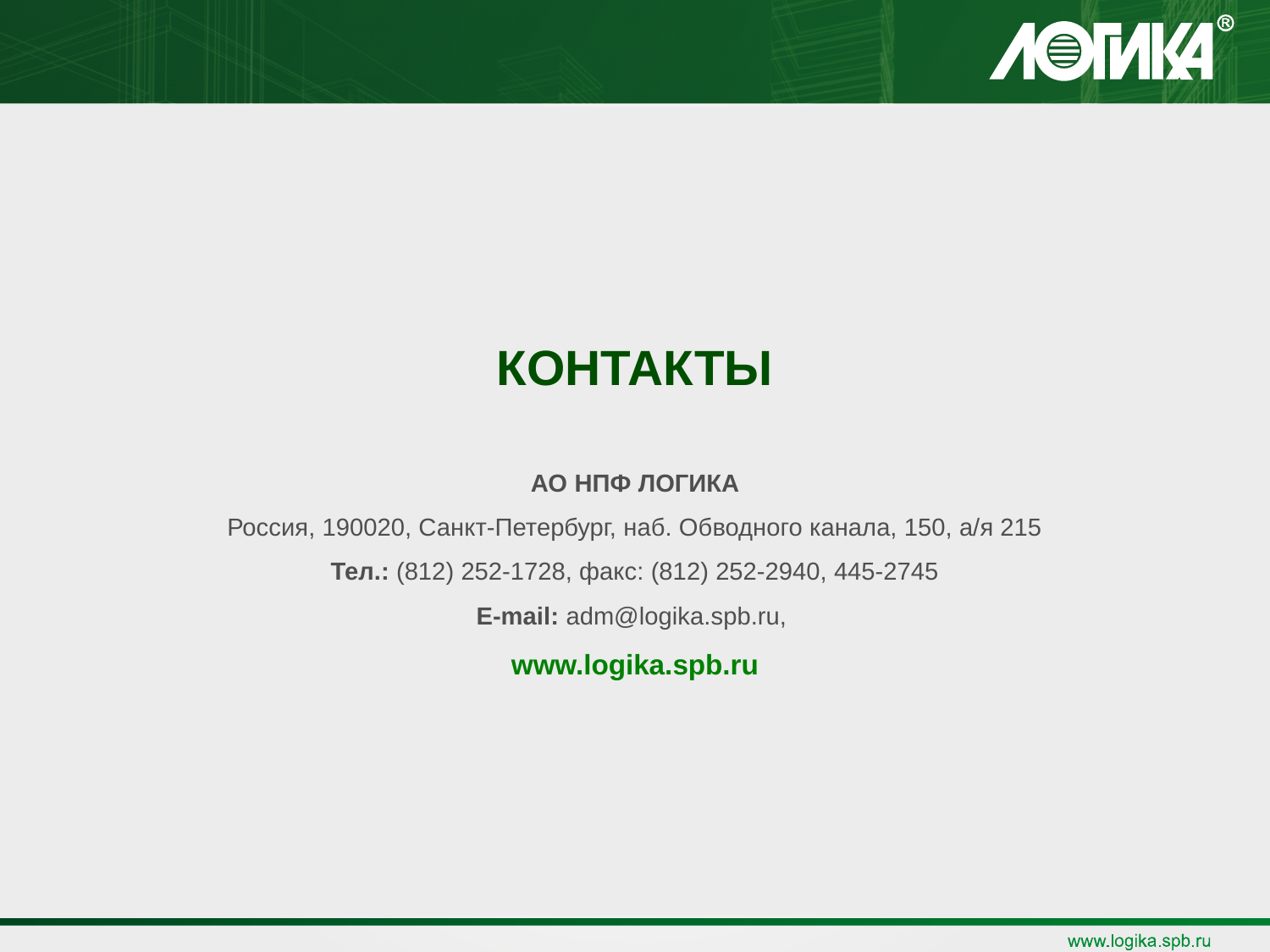

# КОНТАКТЫ
АО НПФ ЛОГИКА
Россия, 190020, Санкт-Петербург, наб. Обводного канала, 150, а/я 215
Тел.: (812) 252-1728, факс: (812) 252-2940, 445-2745
E-mail: adm@logika.spb.ru,
www.logika.spb.ru